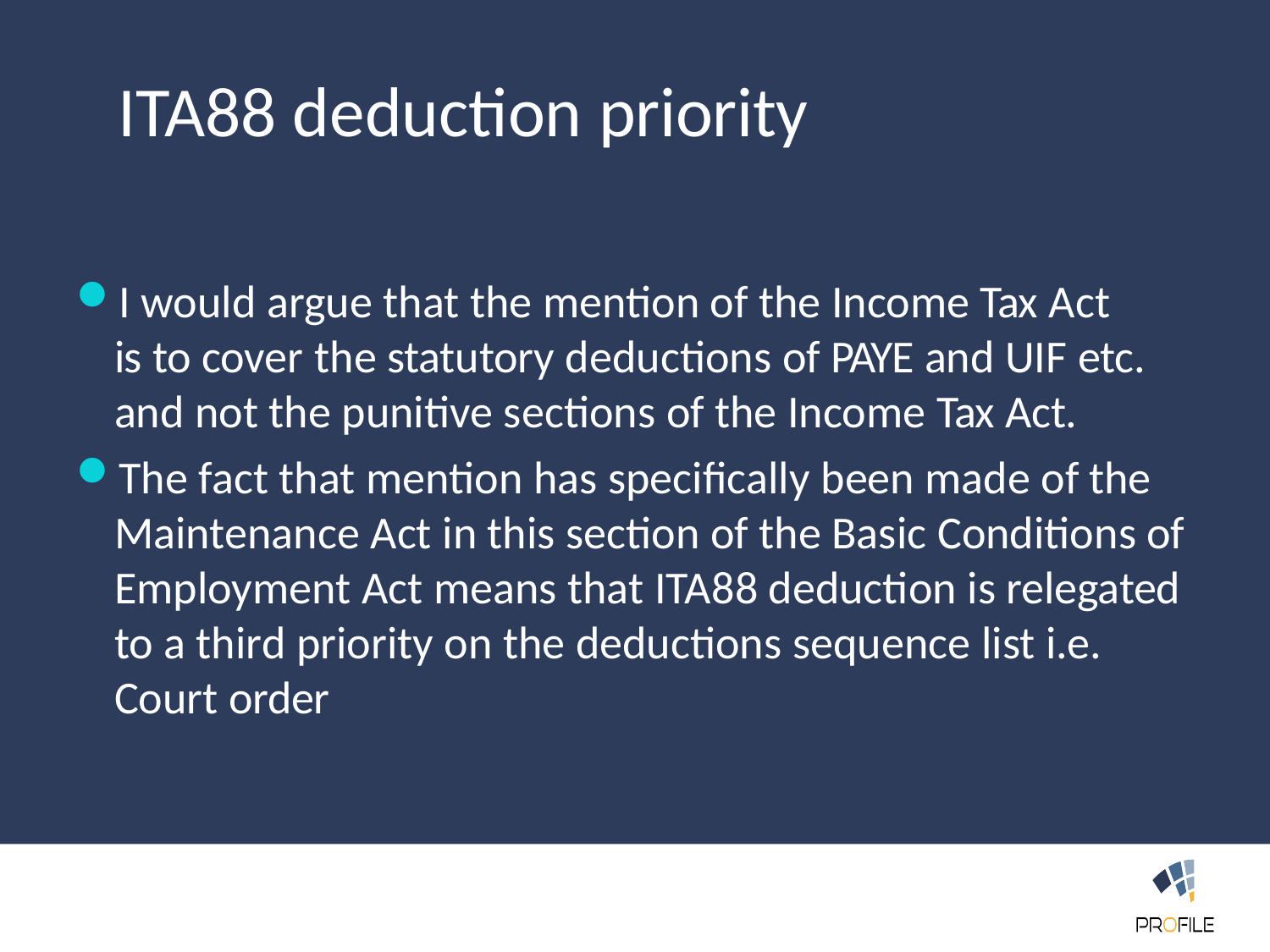

ITA88 deduction priority
I would argue that the mention of the Income Tax Act is to cover the statutory deductions of PAYE and UIF etc. and not the punitive sections of the Income Tax Act.
The fact that mention has specifically been made of the Maintenance Act in this section of the Basic Conditions of Employment Act means that ITA88 deduction is relegated to a third priority on the deductions sequence list i.e. Court order